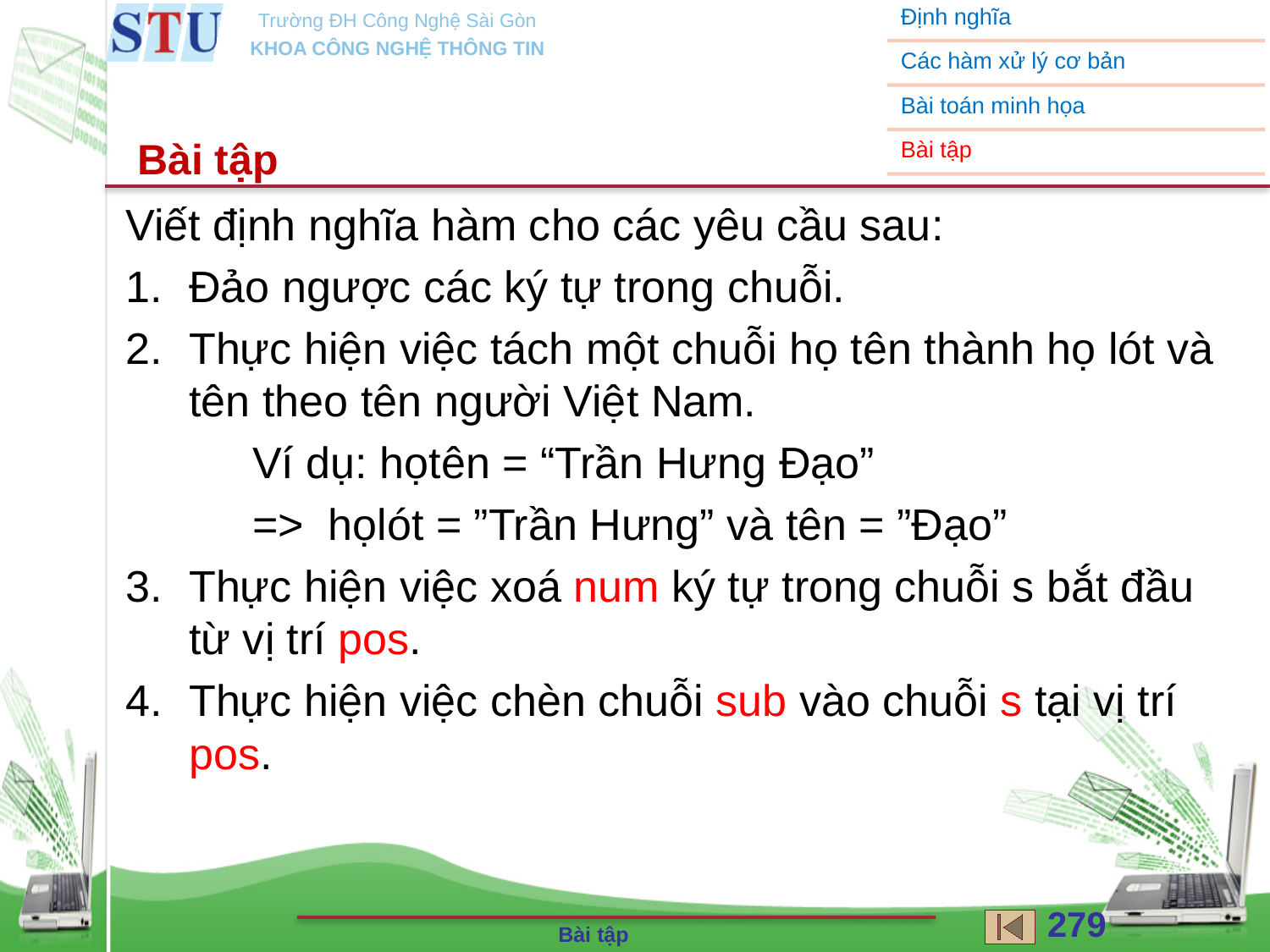

Định nghĩa
Các hàm xử lý cơ bản
Bài toán minh họa
Bài tập
Bài tập
Viết định nghĩa hàm cho các yêu cầu sau:
Đảo ngược các ký tự trong chuỗi.
Thực hiện việc tách một chuỗi họ tên thành họ lót và tên theo tên người Việt Nam.
	Ví dụ: họtên = “Trần Hưng Đạo”
	=>  họlót = ”Trần Hưng” và tên = ”Đạo”
Thực hiện việc xoá num ký tự trong chuỗi s bắt đầu từ vị trí pos.
Thực hiện việc chèn chuỗi sub vào chuỗi s tại vị trí pos.

279
Bài tập